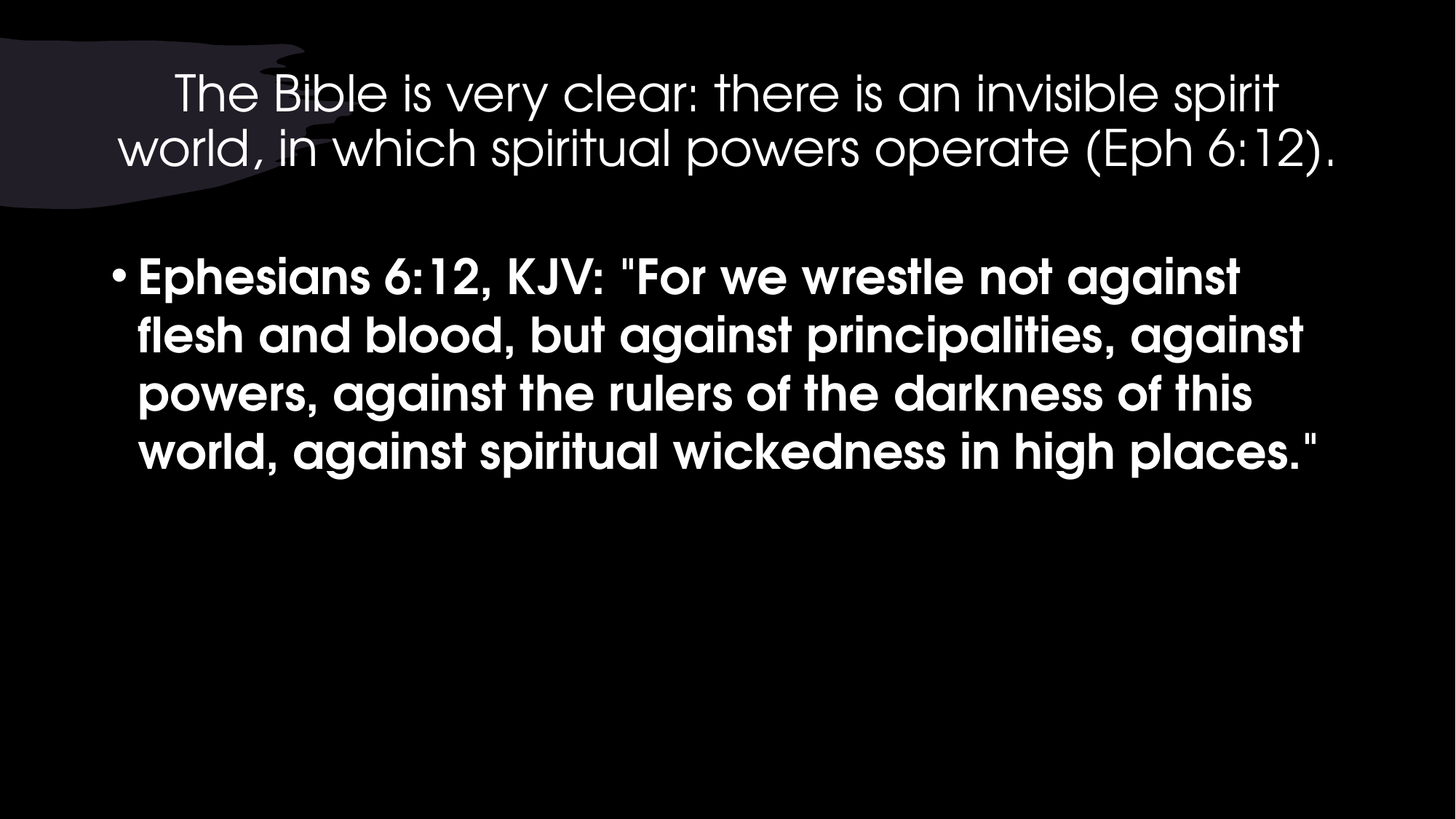

# The Bible is very clear: there is an invisible spirit world, in which spiritual powers operate (Eph 6:12).
Ephesians 6:12, KJV: "For we wrestle not against flesh and blood, but against principalities, against powers, against the rulers of the darkness of this world, against spiritual wickedness in high places."